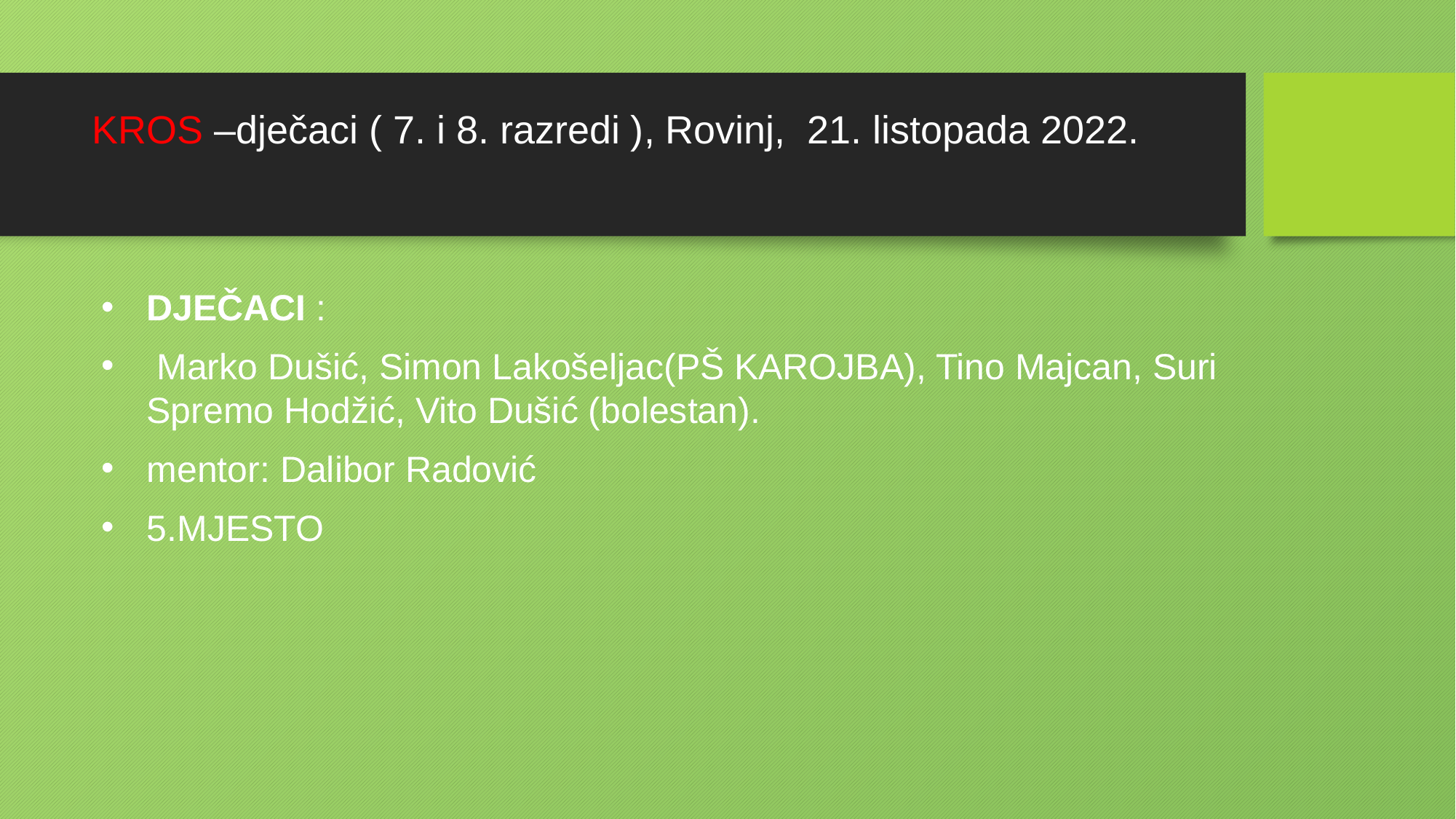

# KROS –dječaci ( 7. i 8. razredi ), Rovinj,  21. listopada 2022.
DJEČACI :
 Marko Dušić, Simon Lakošeljac(PŠ KAROJBA), Tino Majcan, Suri Spremo Hodžić, Vito Dušić (bolestan).
mentor: Dalibor Radović
5.MJESTO